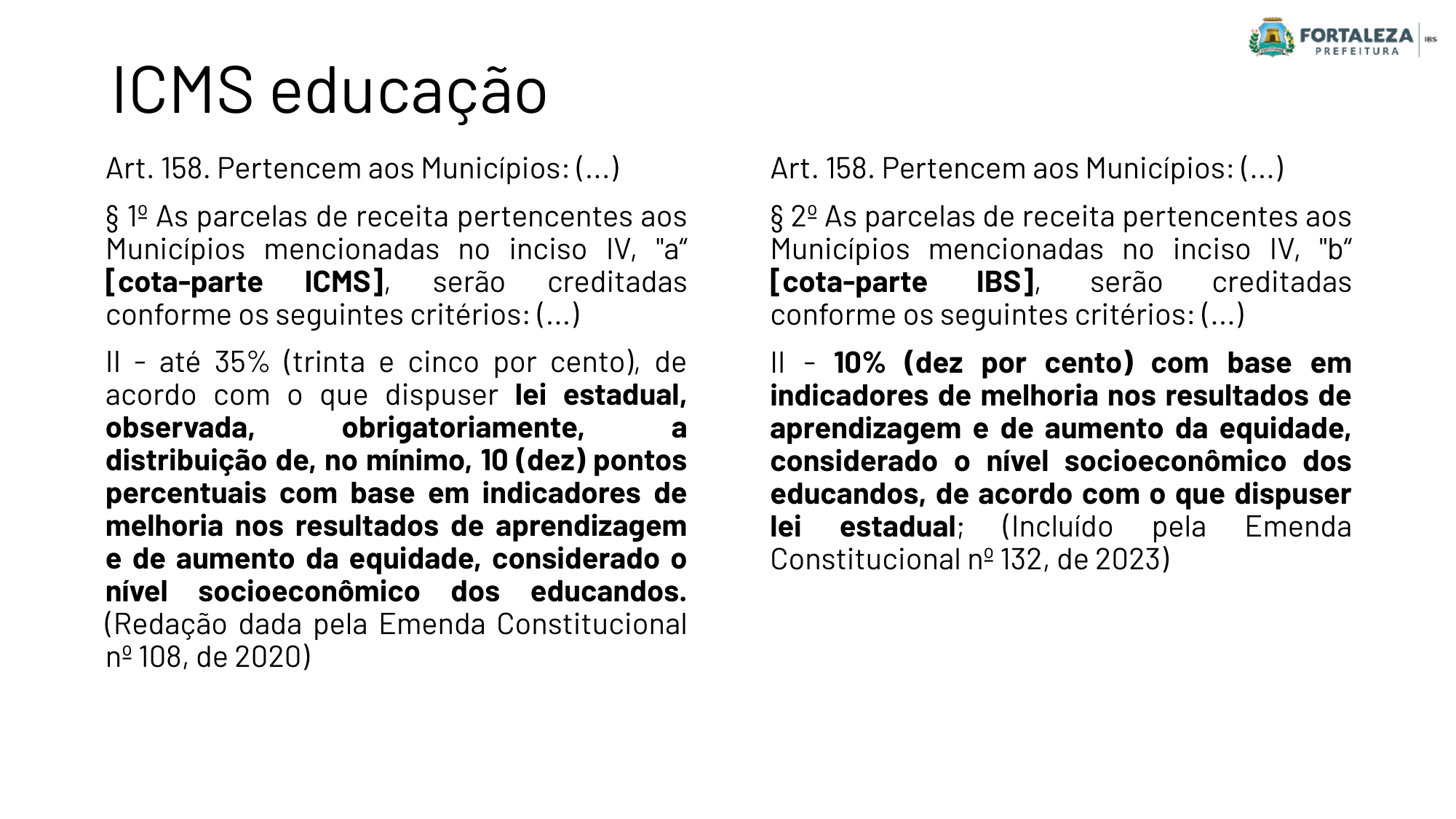

# ICMS educação
Art. 158. Pertencem aos Municípios: (...)
§ 1º As parcelas de receita pertencentes aos Municípios mencionadas no inciso IV, "a“ [cota-parte ICMS], serão creditadas conforme os seguintes critérios: (...)
II - até 35% (trinta e cinco por cento), de acordo com o que dispuser lei estadual, observada, obrigatoriamente, a distribuição de, no mínimo, 10 (dez) pontos percentuais com base em indicadores de melhoria nos resultados de aprendizagem e de aumento da equidade, considerado o nível socioeconômico dos educandos. (Redação dada pela Emenda Constitucional nº 108, de 2020)

Art. 158. Pertencem aos Municípios: (...)
§ 2º As parcelas de receita pertencentes aos Municípios mencionadas no inciso IV, "b“ [cota-parte IBS], serão creditadas conforme os seguintes critérios: (...)
II - 10% (dez por cento) com base em indicadores de melhoria nos resultados de aprendizagem e de aumento da equidade, considerado o nível socioeconômico dos educandos, de acordo com o que dispuser lei estadual; (Incluído pela Emenda Constitucional nº 132, de 2023)